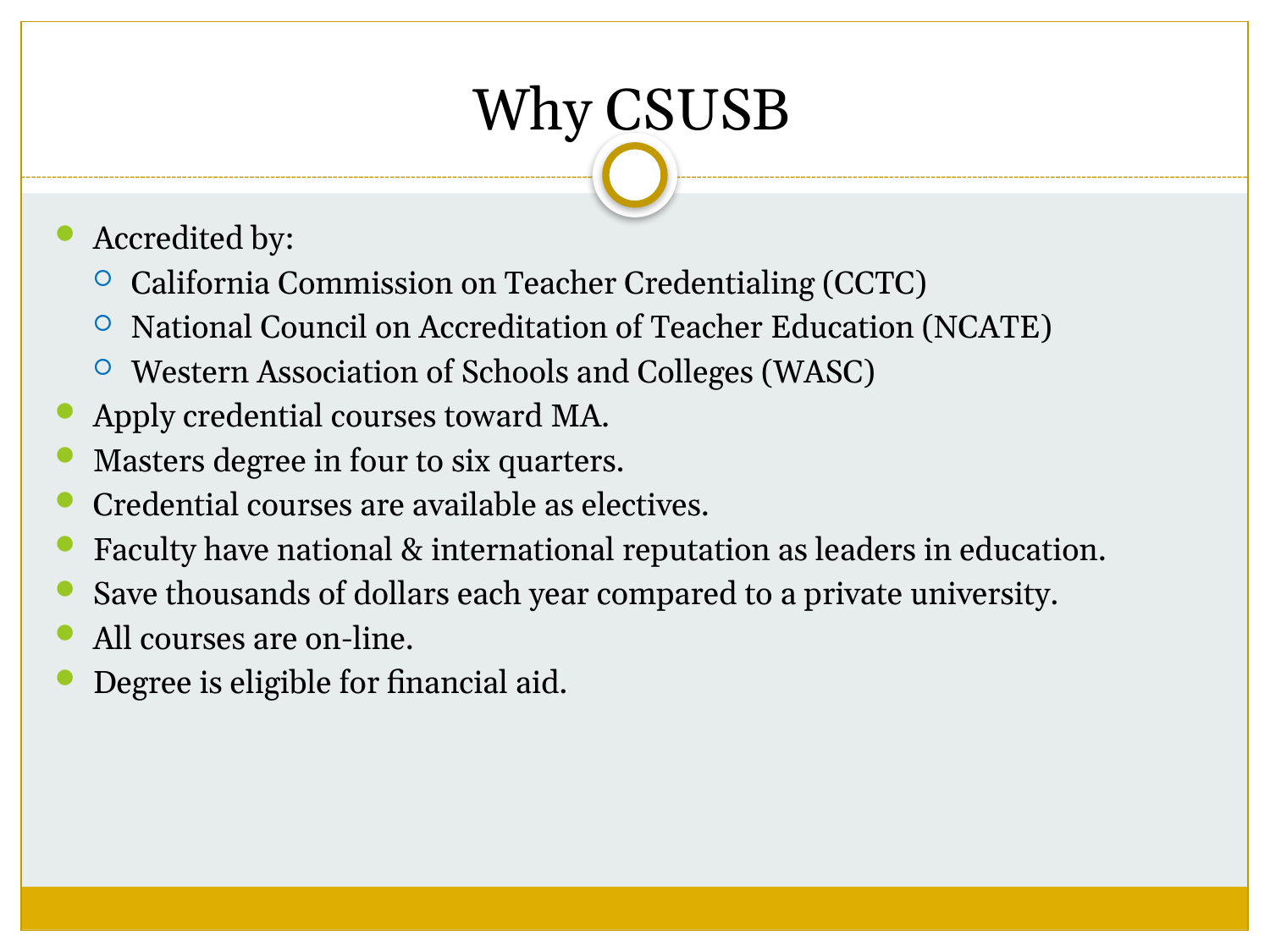

# Why CSUSB
Accredited by:
California Commission on Teacher Credentialing (CCTC)
National Council on Accreditation of Teacher Education (NCATE)
Western Association of Schools and Colleges (WASC)
Apply credential courses toward MA.
Masters degree in four to six quarters.
Credential courses are available as electives.
Faculty have national & international reputation as leaders in education.
Save thousands of dollars each year compared to a private university.
All courses are on-line.
Degree is eligible for financial aid.